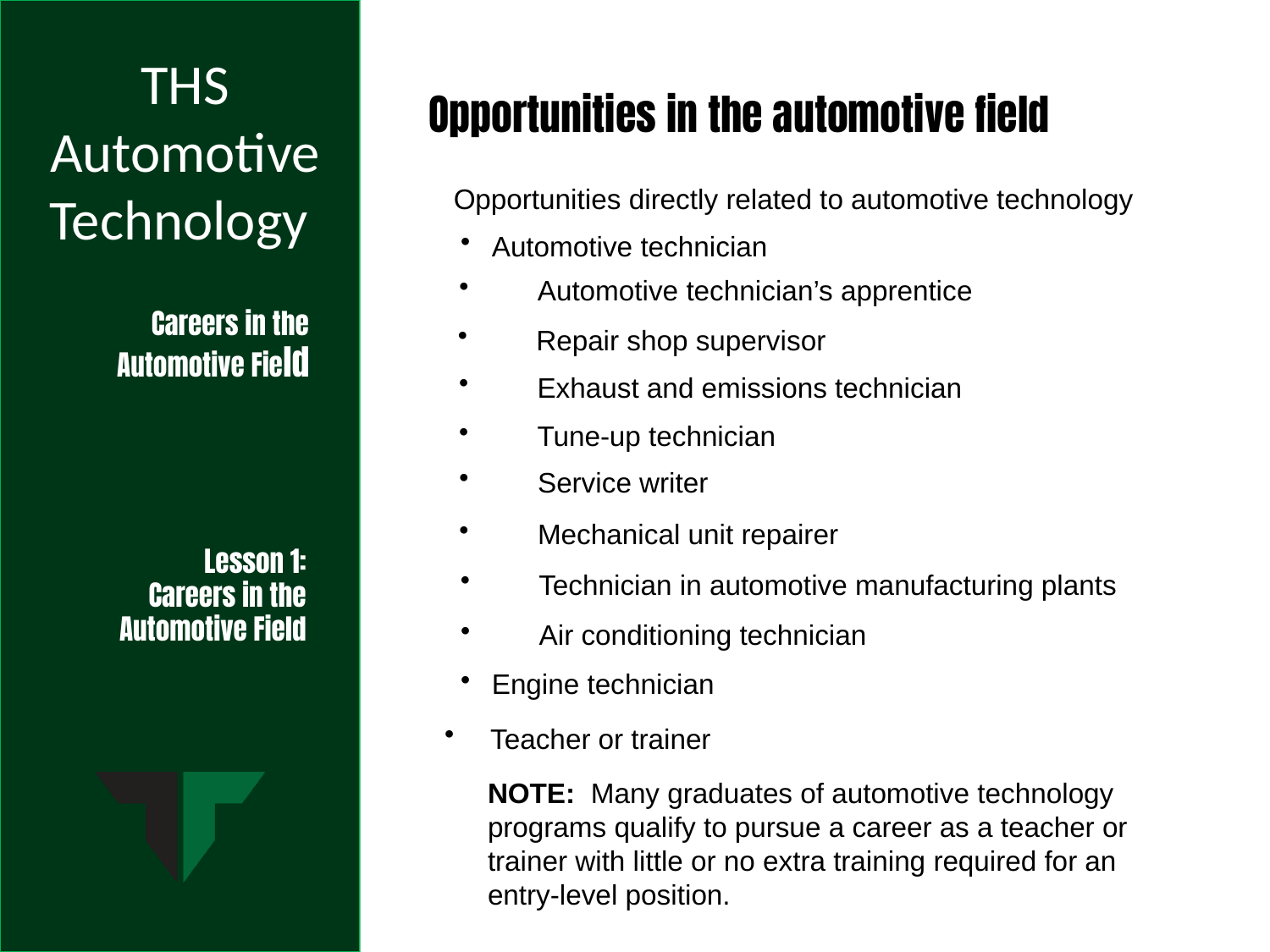

Opportunities in the automotive field
Opportunities directly related to automotive technology
Automotive technician
	Automotive technician’s apprentice
	Repair shop supervisor
	Exhaust and emissions technician
	Tune-up technician
	Service writer
	Mechanical unit repairer
	Technician in automotive manufacturing plants
	Air conditioning technician
Engine technician
  Teacher or trainer
NOTE:  Many graduates of automotive technology programs qualify to pursue a career as a teacher or trainer with little or no extra training required for an entry-level position.